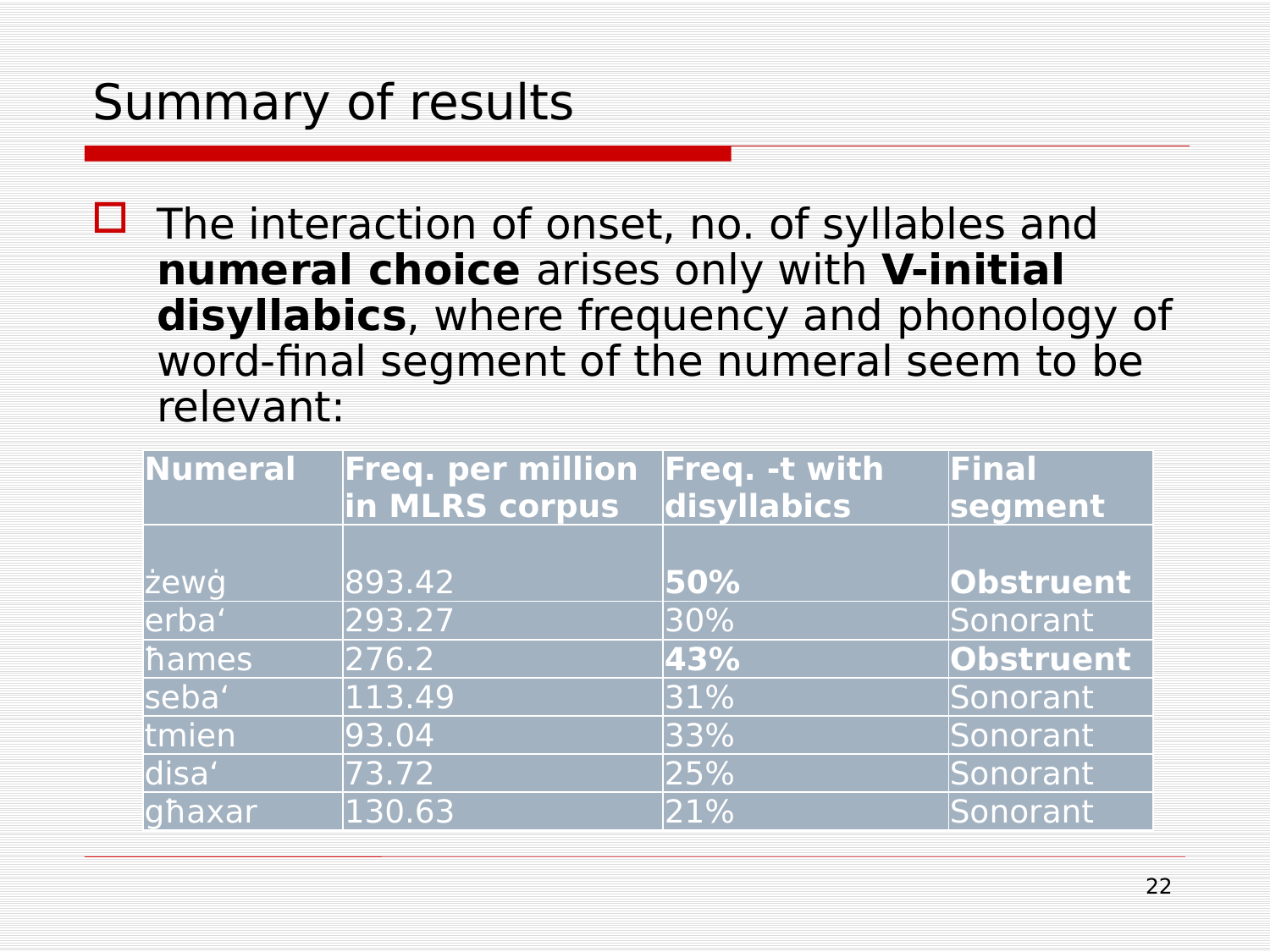

Summary of results
The interaction of onset, no. of syllables and numeral choice arises only with V-initial disyllabics, where frequency and phonology of word-final segment of the numeral seem to be relevant:
| Numeral | Freq. per million in MLRS corpus | Freq. -t with disyllabics | Final segment |
| --- | --- | --- | --- |
|  |  |  |  |
| żewġ | 893.42 | 50% | Obstruent |
| erba‘ | 293.27 | 30% | Sonorant |
| ħames | 276.2 | 43% | Obstruent |
| seba‘ | 113.49 | 31% | Sonorant |
| tmien | 93.04 | 33% | Sonorant |
| disa‘ | 73.72 | 25% | Sonorant |
| għaxar | 130.63 | 21% | Sonorant |
22